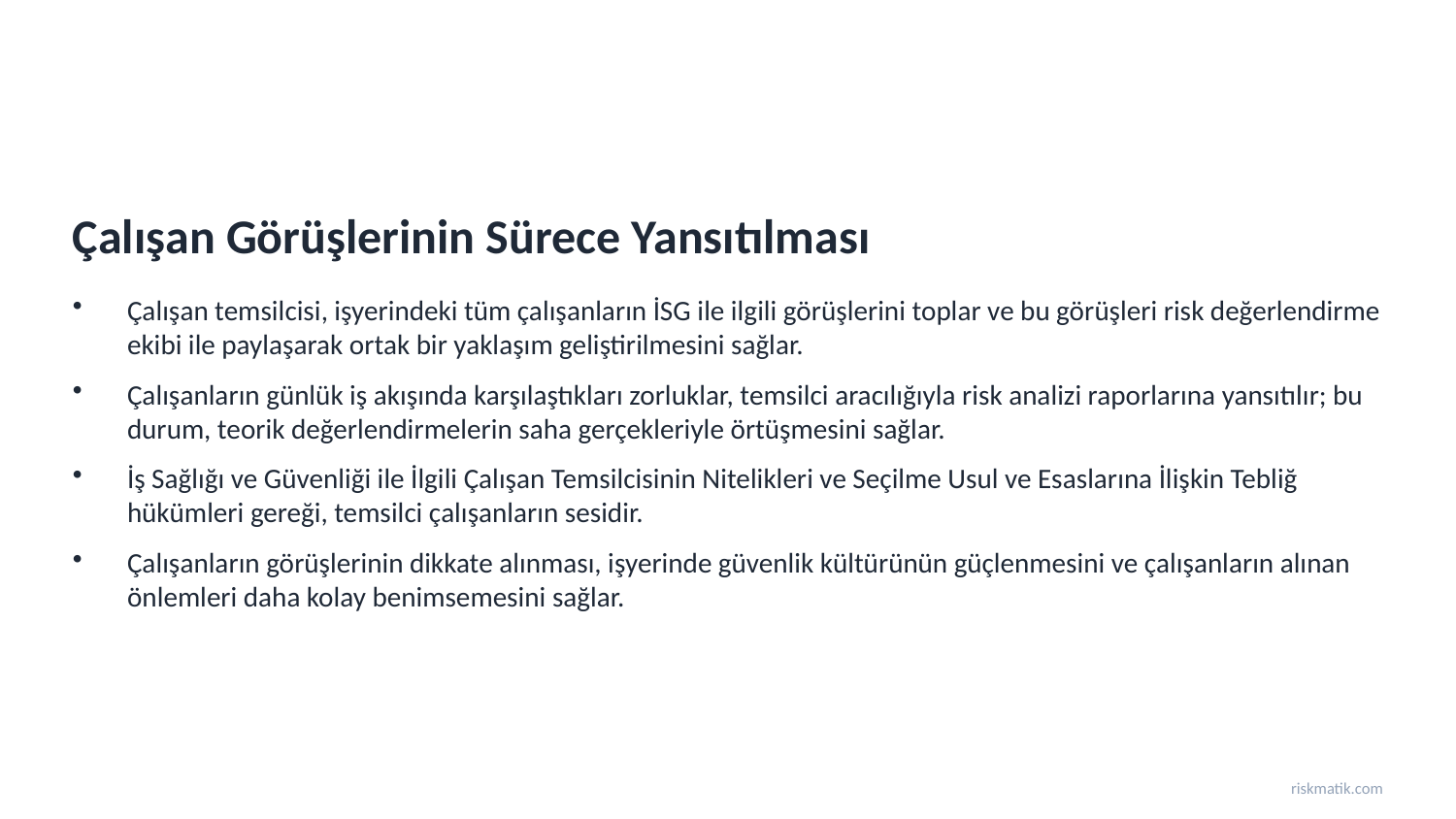

Çalışan Görüşlerinin Sürece Yansıtılması
Çalışan temsilcisi, işyerindeki tüm çalışanların İSG ile ilgili görüşlerini toplar ve bu görüşleri risk değerlendirme ekibi ile paylaşarak ortak bir yaklaşım geliştirilmesini sağlar.
Çalışanların günlük iş akışında karşılaştıkları zorluklar, temsilci aracılığıyla risk analizi raporlarına yansıtılır; bu durum, teorik değerlendirmelerin saha gerçekleriyle örtüşmesini sağlar.
İş Sağlığı ve Güvenliği ile İlgili Çalışan Temsilcisinin Nitelikleri ve Seçilme Usul ve Esaslarına İlişkin Tebliğ hükümleri gereği, temsilci çalışanların sesidir.
Çalışanların görüşlerinin dikkate alınması, işyerinde güvenlik kültürünün güçlenmesini ve çalışanların alınan önlemleri daha kolay benimsemesini sağlar.
riskmatik.com